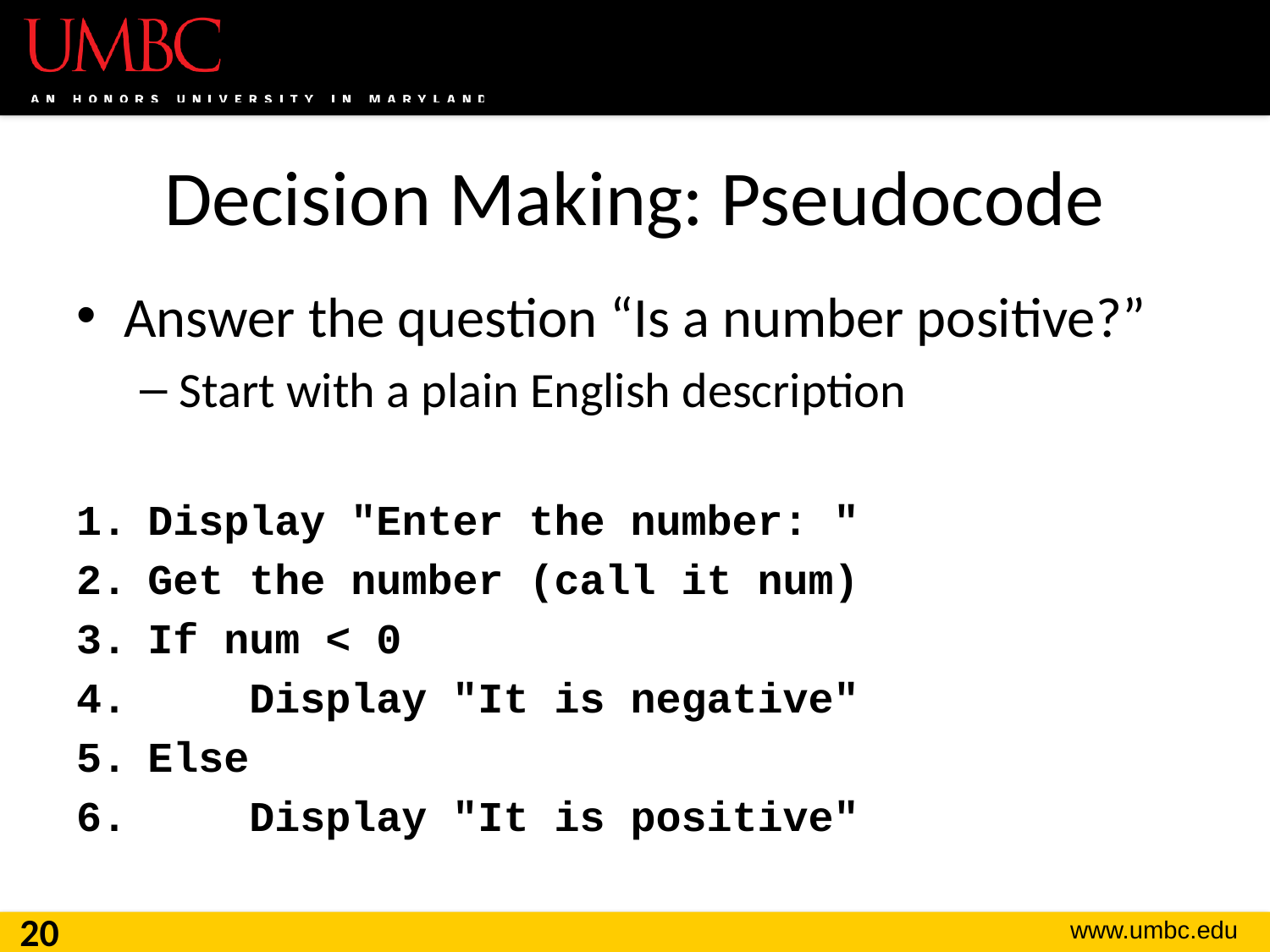

# Decision Making: Pseudocode
Answer the question “Is a number positive?”
Start with a plain English description

Display "Enter the number: "
Get the number (call it num)
If num < 0
    Display "It is negative"
Else
    Display "It is positive"

20